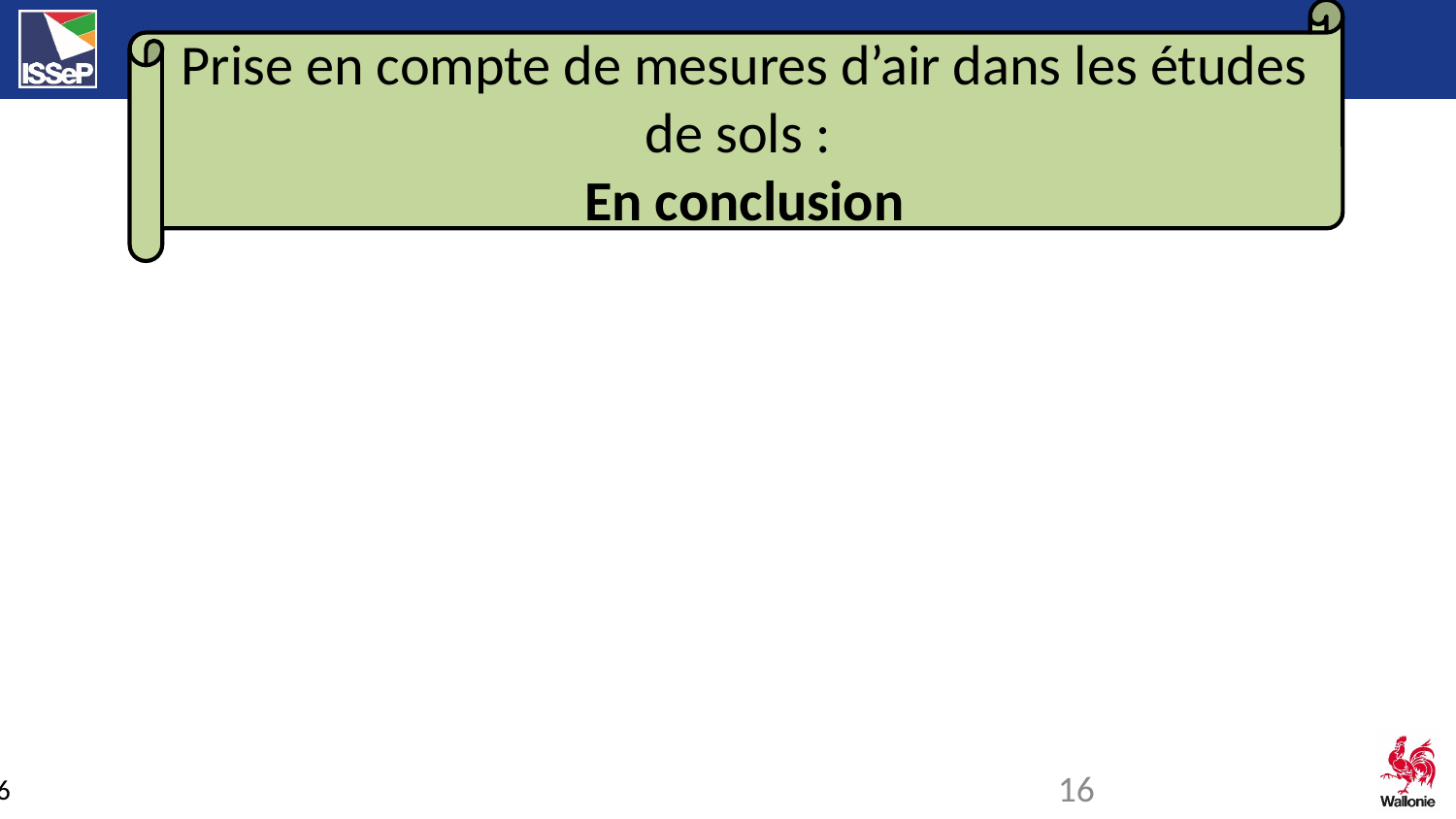

Prise en compte de mesures d’air dans les études de sols :
En conclusion
16